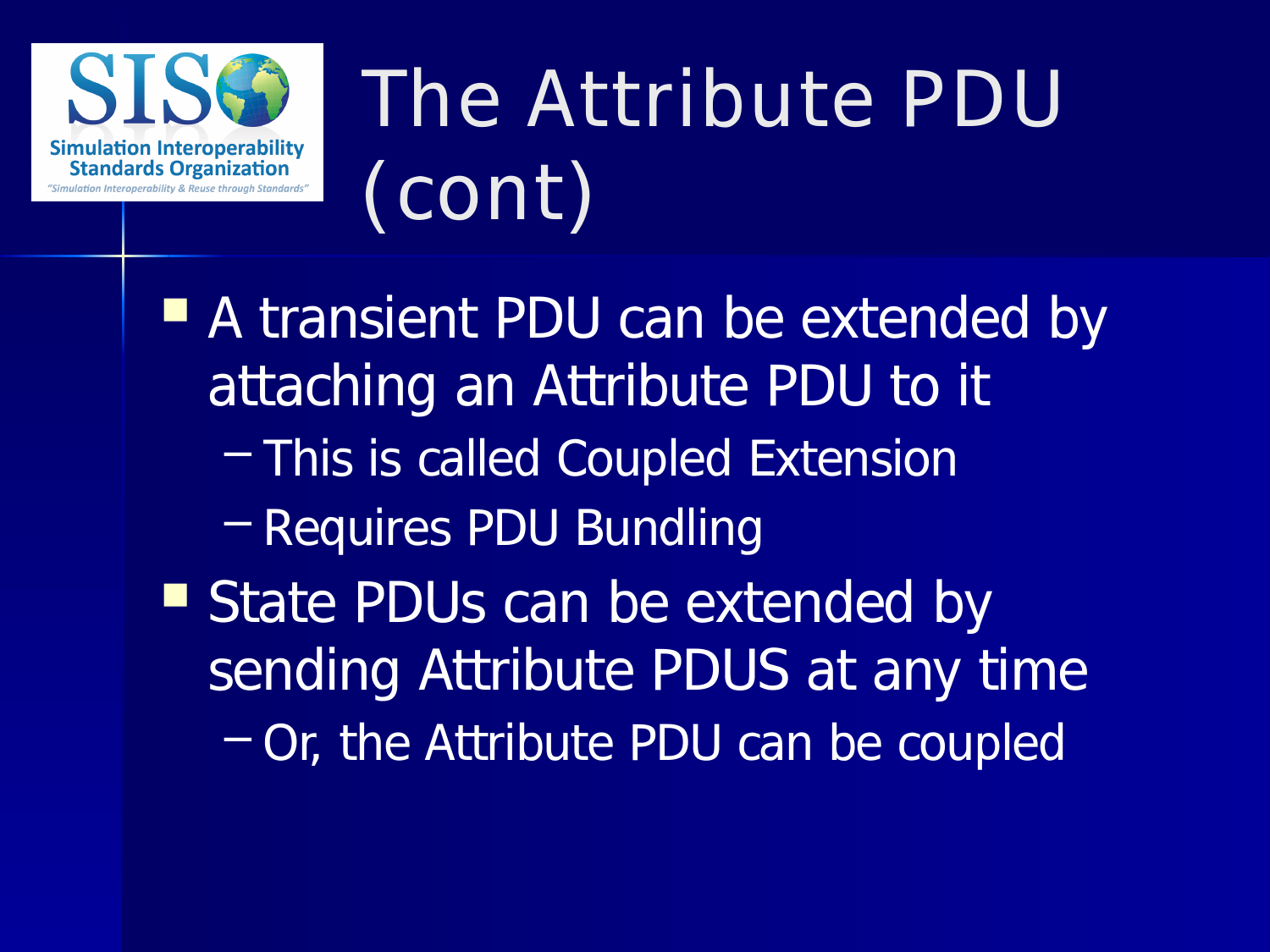

# The Attribute PDU (cont)
A transient PDU can be extended by attaching an Attribute PDU to it
This is called Coupled Extension
Requires PDU Bundling
State PDUs can be extended by sending Attribute PDUS at any time
Or, the Attribute PDU can be coupled